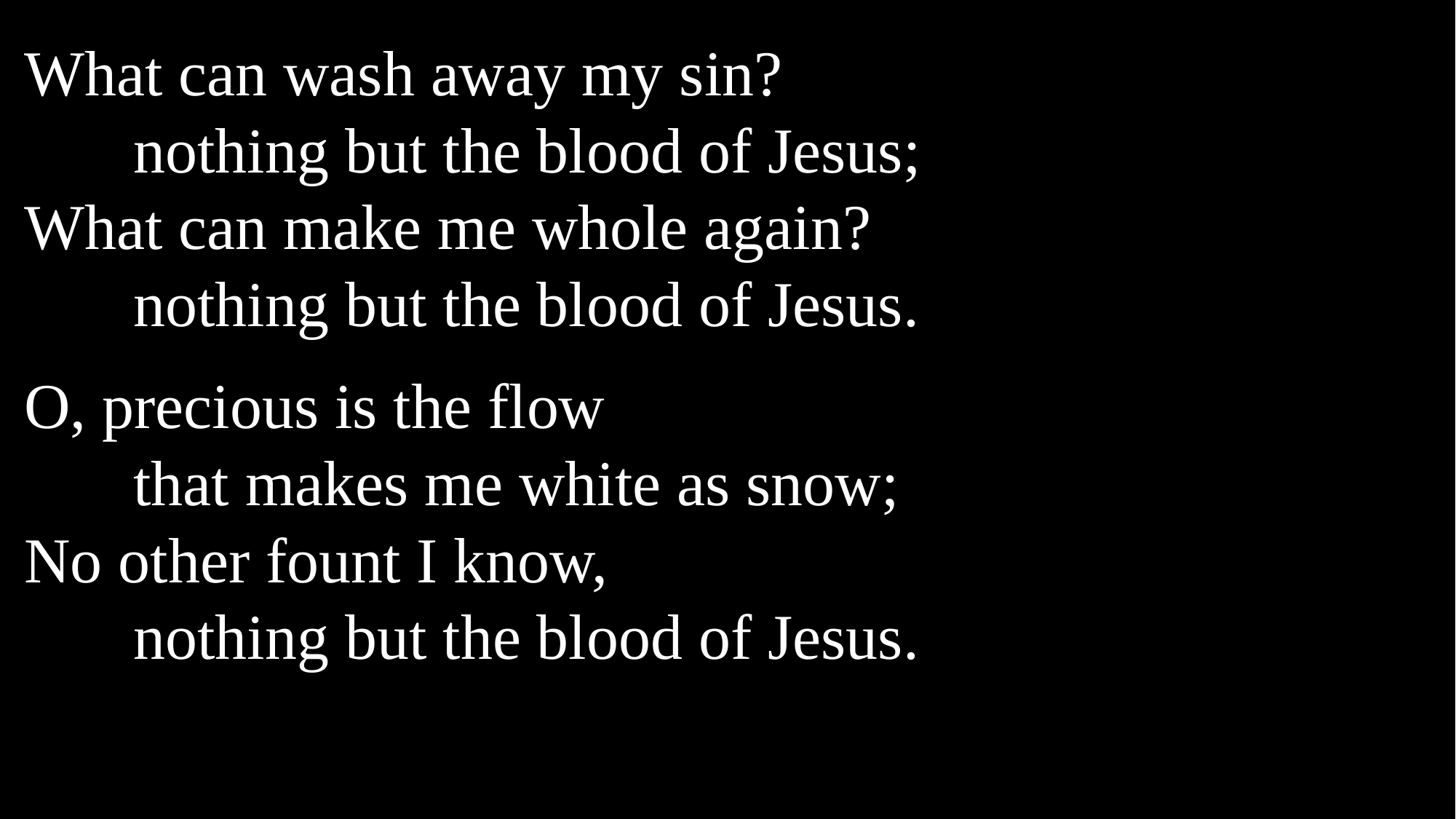

What can wash away my sin?
	nothing but the blood of Jesus;
What can make me whole again?
	nothing but the blood of Jesus.
O, precious is the flow
	that makes me white as snow;
No other fount I know,
	nothing but the blood of Jesus.